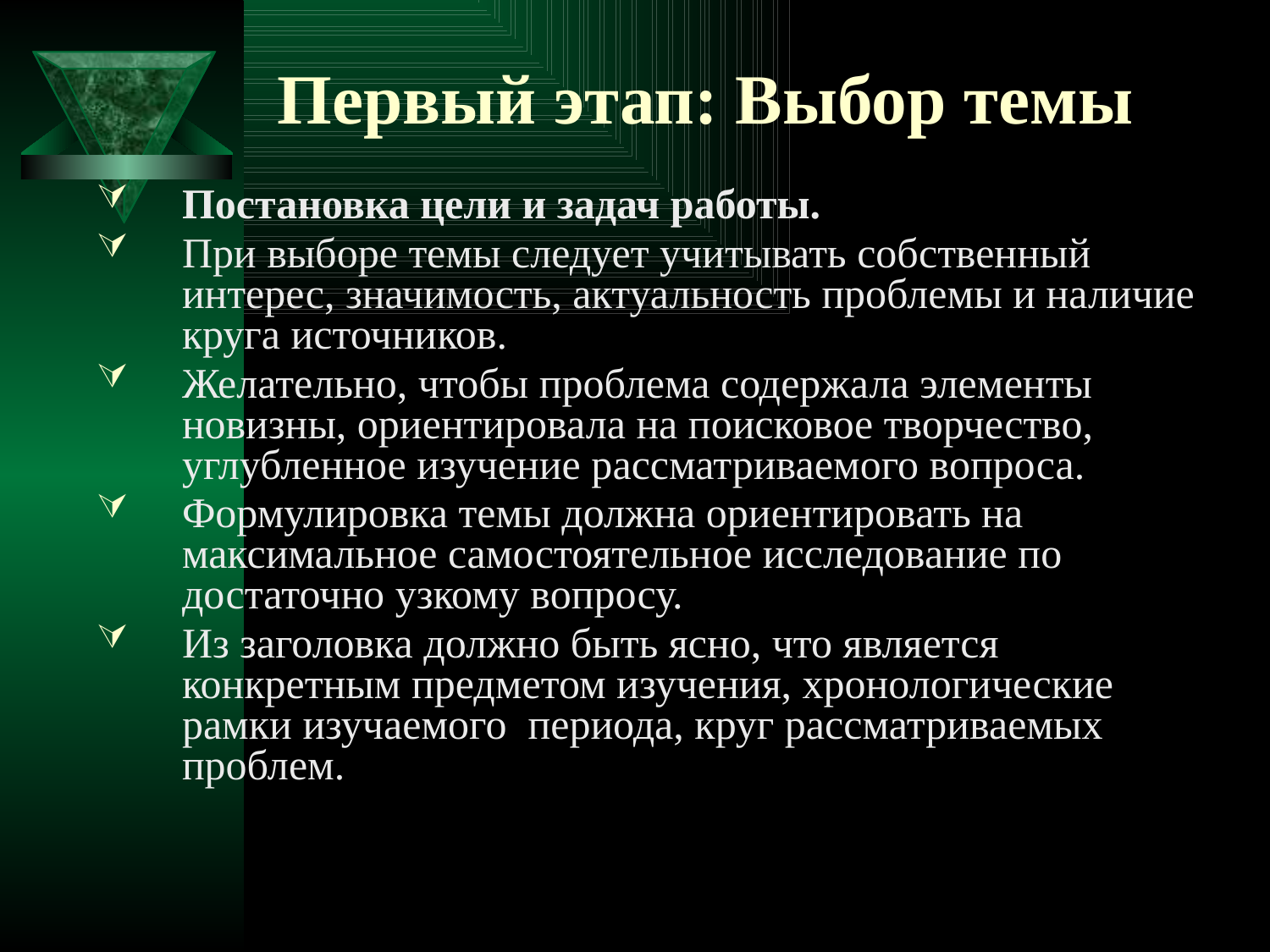

# Первый этап: Выбор темы
Постановка цели и задач работы.
При выборе темы следует учитывать собственный интерес, значимость, актуальность проблемы и наличие круга источников.
Желательно, чтобы проблема содержала элементы новизны, ориентировала на поисковое творчество, углубленное изучение рассматриваемого вопроса.
Формулировка темы должна ориентировать на максимальное самостоятельное исследование по достаточно узкому вопросу.
Из заголовка должно быть ясно, что является конкретным предметом изучения, хронологические рамки изучаемого  периода, круг рассматриваемых проблем.